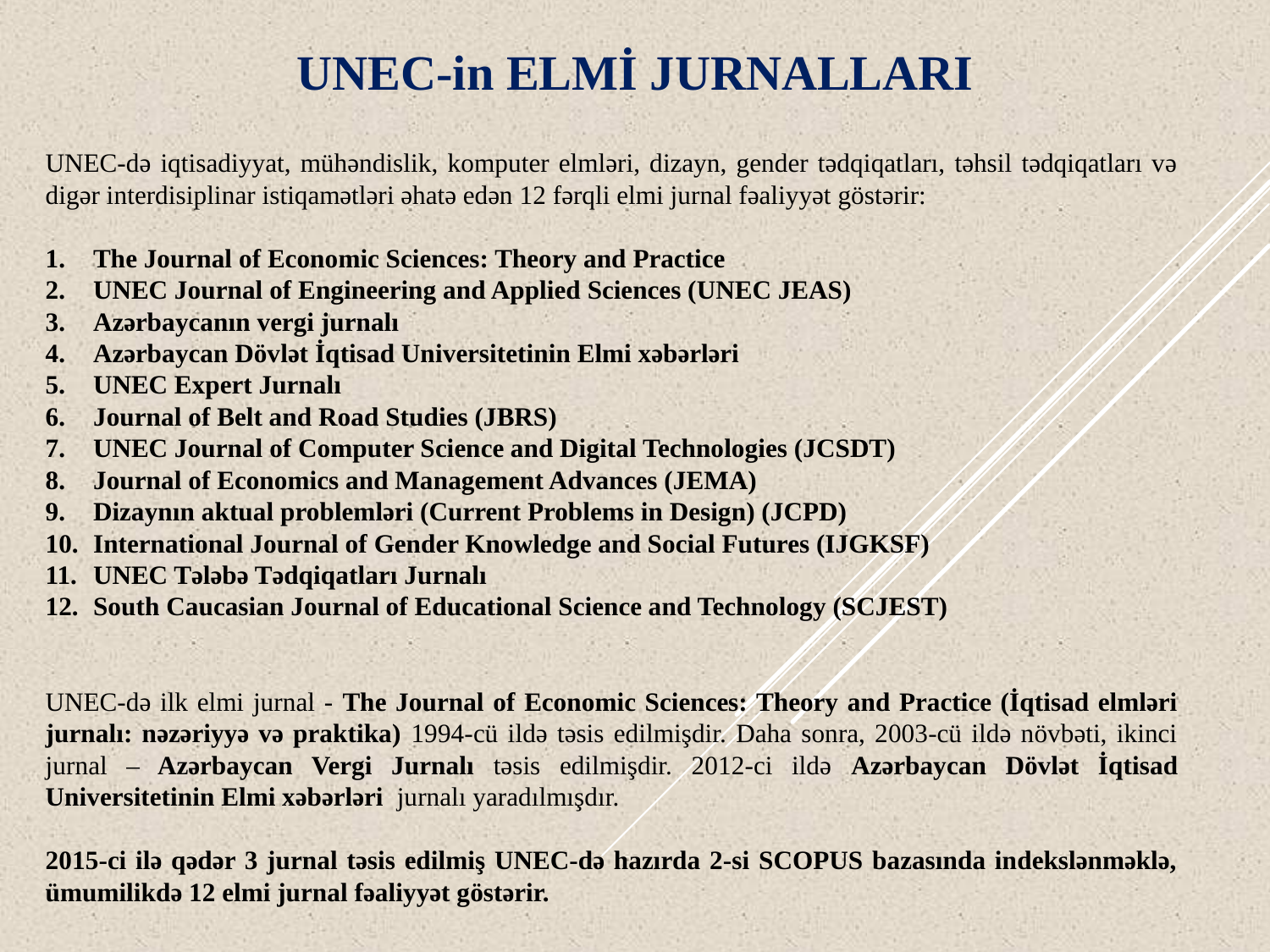

UNEC-in ELMİ JURNALLARI
UNEC-də iqtisadiyyat, mühəndislik, komputer elmləri, dizayn, gender tədqiqatları, təhsil tədqiqatları və digər interdisiplinar istiqamətləri əhatə edən 12 fərqli elmi jurnal fəaliyyət göstərir:

The Journal of Economic Sciences: Theory and Practice
UNEC Journal of Engineering and Applied Sciences (UNEC JEAS)
Azərbaycanın vergi jurnalı
Azərbaycan Dövlət İqtisad Universitetinin Elmi xəbərləri
UNEC Expert Jurnalı
Journal of Belt and Road Studies (JBRS)
UNEC Journal of Computer Science and Digital Technologies (JCSDT)
Journal of Economics and Management Advances (JEMA)
Dizaynın aktual problemləri (Current Problems in Design) (JCPD)
International Journal of Gender Knowledge and Social Futures (IJGKSF)
UNEC Tələbə Tədqiqatları Jurnalı
South Caucasian Journal of Educational Science and Technology (SCJEST)

UNEC-də ilk elmi jurnal - The Journal of Economic Sciences: Theory and Practice (İqtisad elmləri jurnalı: nəzəriyyə və praktika) 1994-cü ildə təsis edilmişdir. Daha sonra, 2003-cü ildə növbəti, ikinci jurnal – Azərbaycan Vergi Jurnalı təsis edilmişdir. 2012-ci ildə Azərbaycan Dövlət İqtisad Universitetinin Elmi xəbərləri  jurnalı yaradılmışdır.

2015-ci ilə qədər 3 jurnal təsis edilmiş UNEC-də hazırda 2-si SCOPUS bazasında indekslənməklə, ümumilikdə 12 elmi jurnal fəaliyyət göstərir.